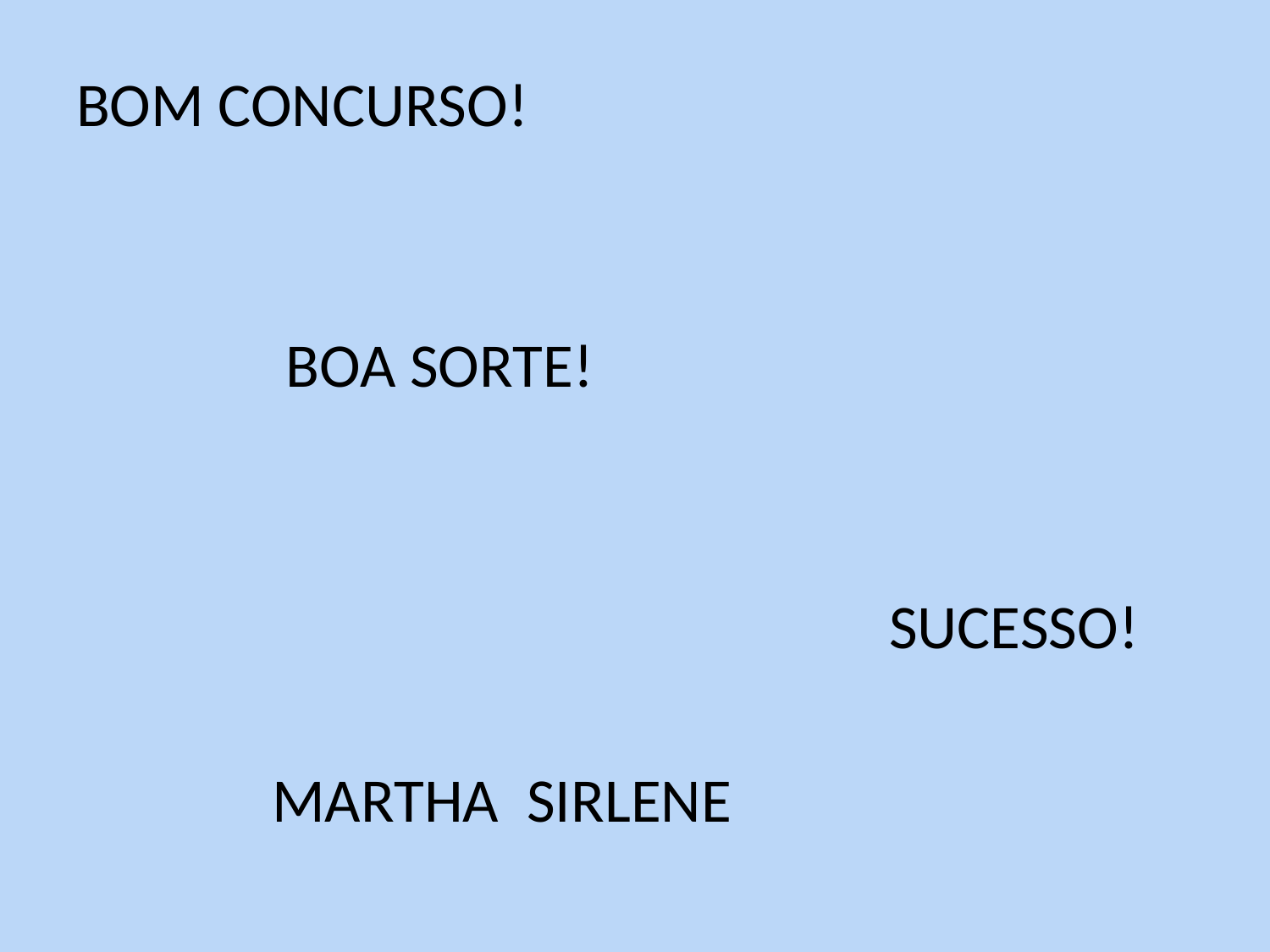

BOM CONCURSO!

               BOA SORTE!

								SUCESSO!

              MARTHA  SIRLENE